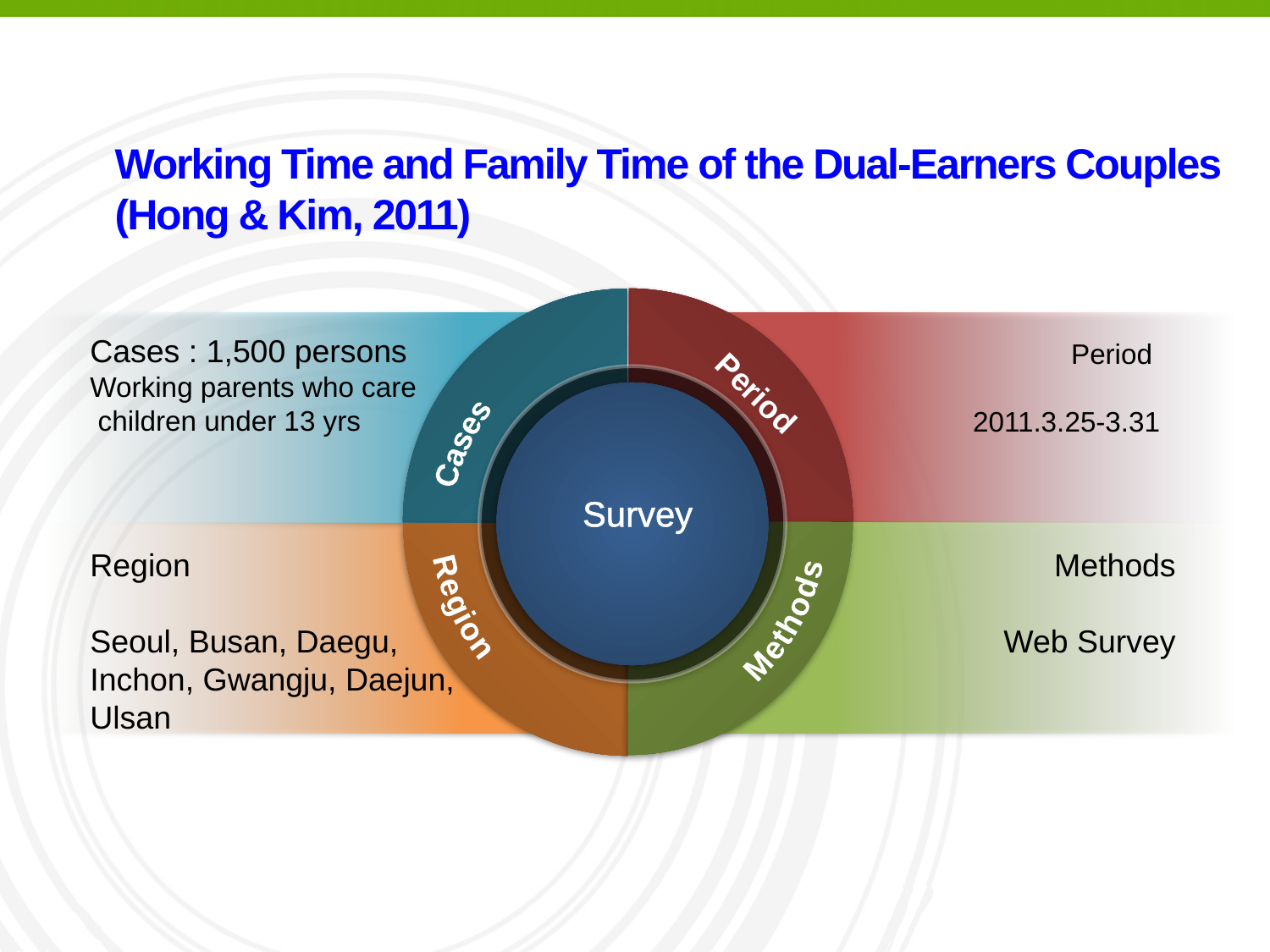

Working Time and Family Time of the Dual-Earners Couples
(Hong & Kim, 2011)

Region
Methods

Cases

Cases : 1,500 persons
Working parents who care
 children under 13 yrs

Period

2011.3.25-3.31
Period
Survey

Region

Seoul, Busan, Daegu,
Inchon, Gwangju, Daejun,
Ulsan

Methods

Web Survey